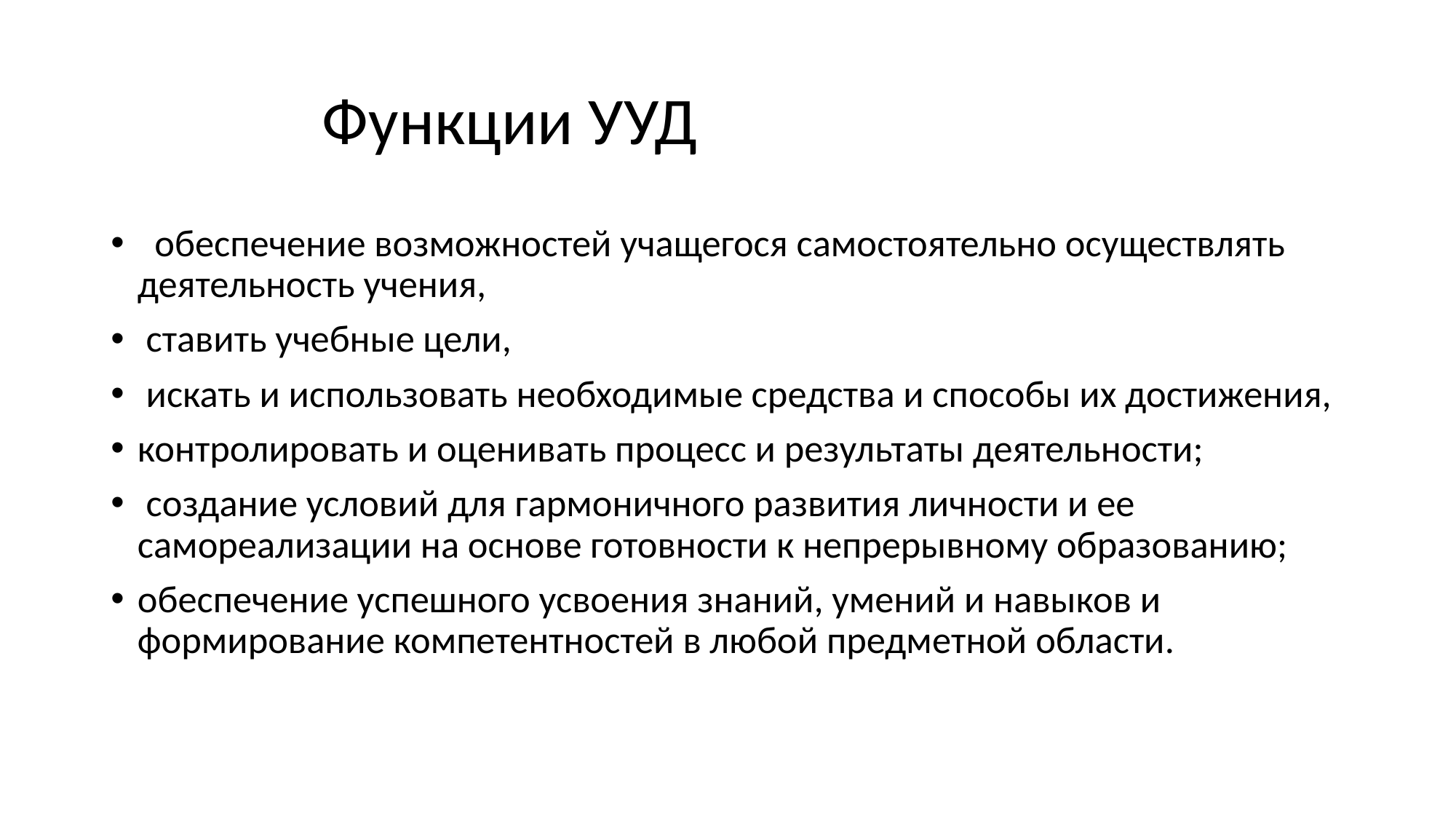

# Функции УУД
  обеспечение возможностей учащегося самостоятельно осуществлять деятельность учения,
 ставить учебные цели,
 искать и использовать необходимые средства и способы их достижения,
контролировать и оценивать процесс и результаты деятельности;
 создание условий для гармоничного развития личности и ее самореализации на основе готовности к непрерывному образованию;
обеспечение успешного усвоения знаний, умений и навыков и формирование компетентностей в любой предметной области.